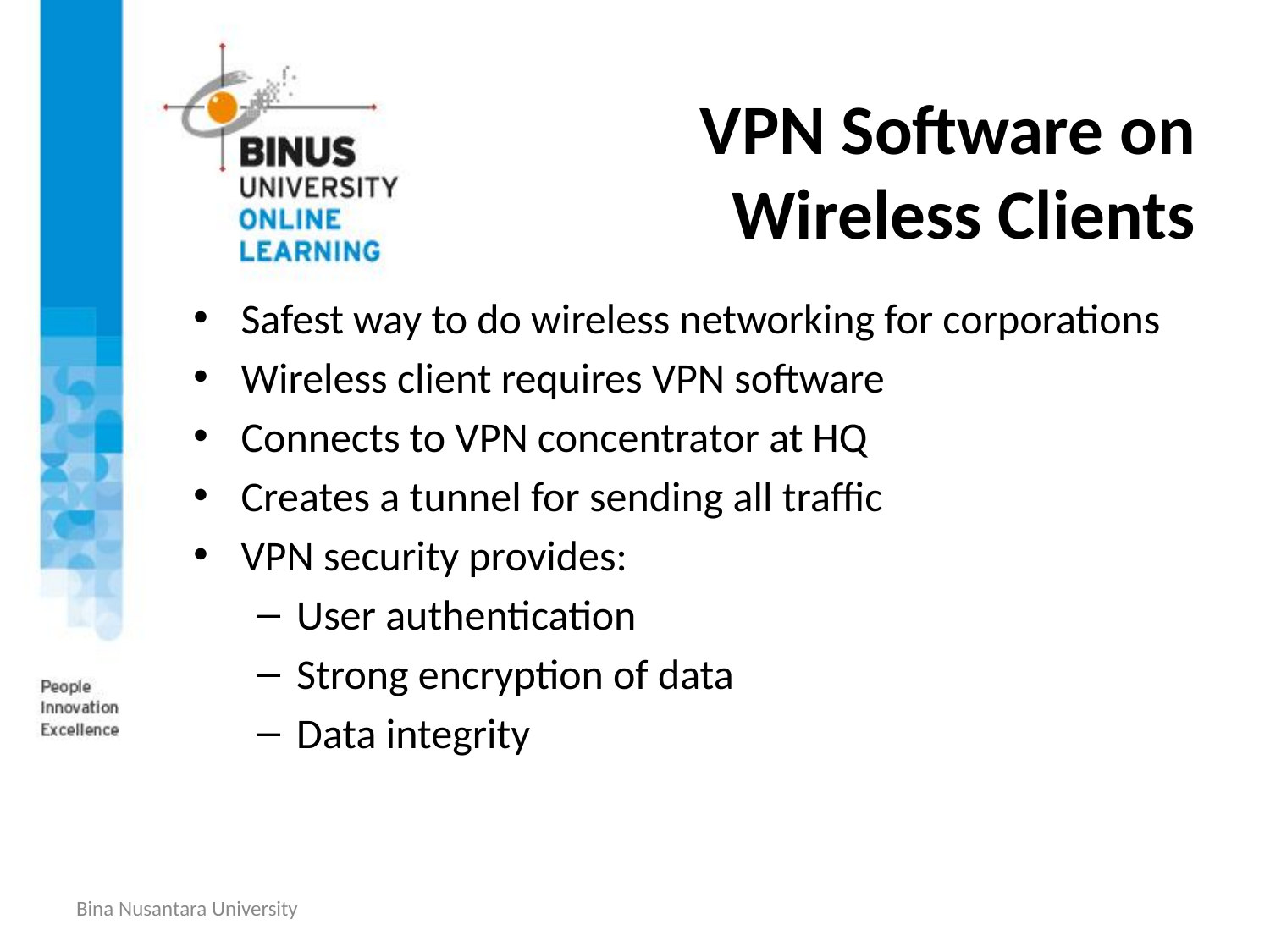

# VPN Software on Wireless Clients
Safest way to do wireless networking for corporations
Wireless client requires VPN software
Connects to VPN concentrator at HQ
Creates a tunnel for sending all traffic
VPN security provides:
User authentication
Strong encryption of data
Data integrity
Bina Nusantara University